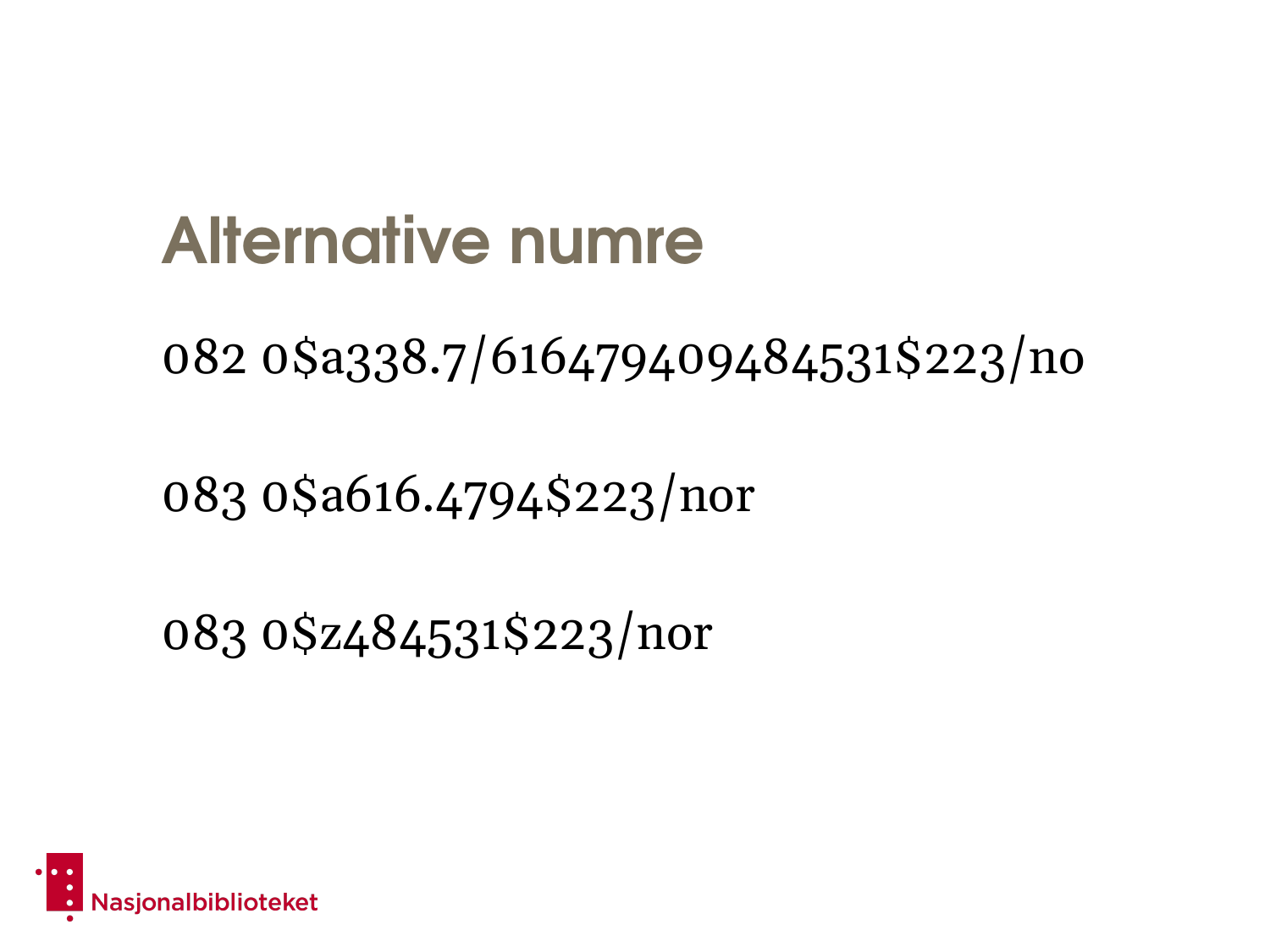

# Alternative numre
082 0$a338.7/616479409484531$223/no

083 0$a616.4794$223/nor

083 0$z484531$223/nor